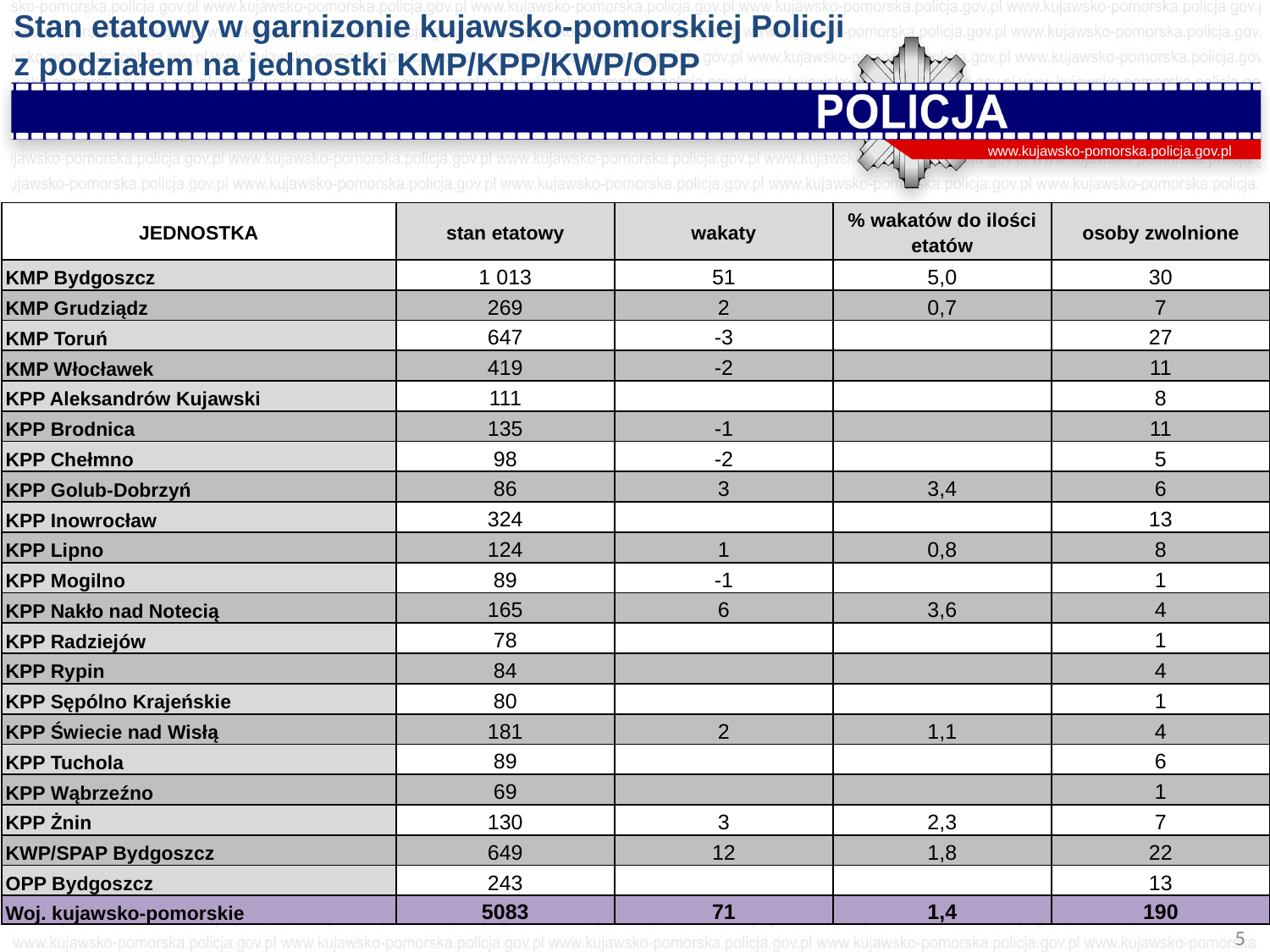

Stan etatowy w garnizonie kujawsko-pomorskiej Policji
z podziałem na jednostki KMP/KPP/KWP/OPP
www.kujawsko-pomorska.policja.gov.pl
| JEDNOSTKA | stan etatowy | wakaty | % wakatów do ilości etatów | osoby zwolnione |
| --- | --- | --- | --- | --- |
| KMP Bydgoszcz | 1 013 | 51 | 5,0 | 30 |
| KMP Grudziądz | 269 | 2 | 0,7 | 7 |
| KMP Toruń | 647 | -3 |  | 27 |
| KMP Włocławek | 419 | -2 |  | 11 |
| KPP Aleksandrów Kujawski | 111 |  |  | 8 |
| KPP Brodnica | 135 | -1 |  | 11 |
| KPP Chełmno | 98 | -2 |  | 5 |
| KPP Golub-Dobrzyń | 86 | 3 | 3,4 | 6 |
| KPP Inowrocław | 324 |  |  | 13 |
| KPP Lipno | 124 | 1 | 0,8 | 8 |
| KPP Mogilno | 89 | -1 |  | 1 |
| KPP Nakło nad Notecią | 165 | 6 | 3,6 | 4 |
| KPP Radziejów | 78 |  |  | 1 |
| KPP Rypin | 84 |  |  | 4 |
| KPP Sępólno Krajeńskie | 80 |  |  | 1 |
| KPP Świecie nad Wisłą | 181 | 2 | 1,1 | 4 |
| KPP Tuchola | 89 |  |  | 6 |
| KPP Wąbrzeźno | 69 |  |  | 1 |
| KPP Żnin | 130 | 3 | 2,3 | 7 |
| KWP/SPAP Bydgoszcz | 649 | 12 | 1,8 | 22 |
| OPP Bydgoszcz | 243 |  |  | 13 |
| Woj. kujawsko-pomorskie | 5083 | 71 | 1,4 | 190 |
5